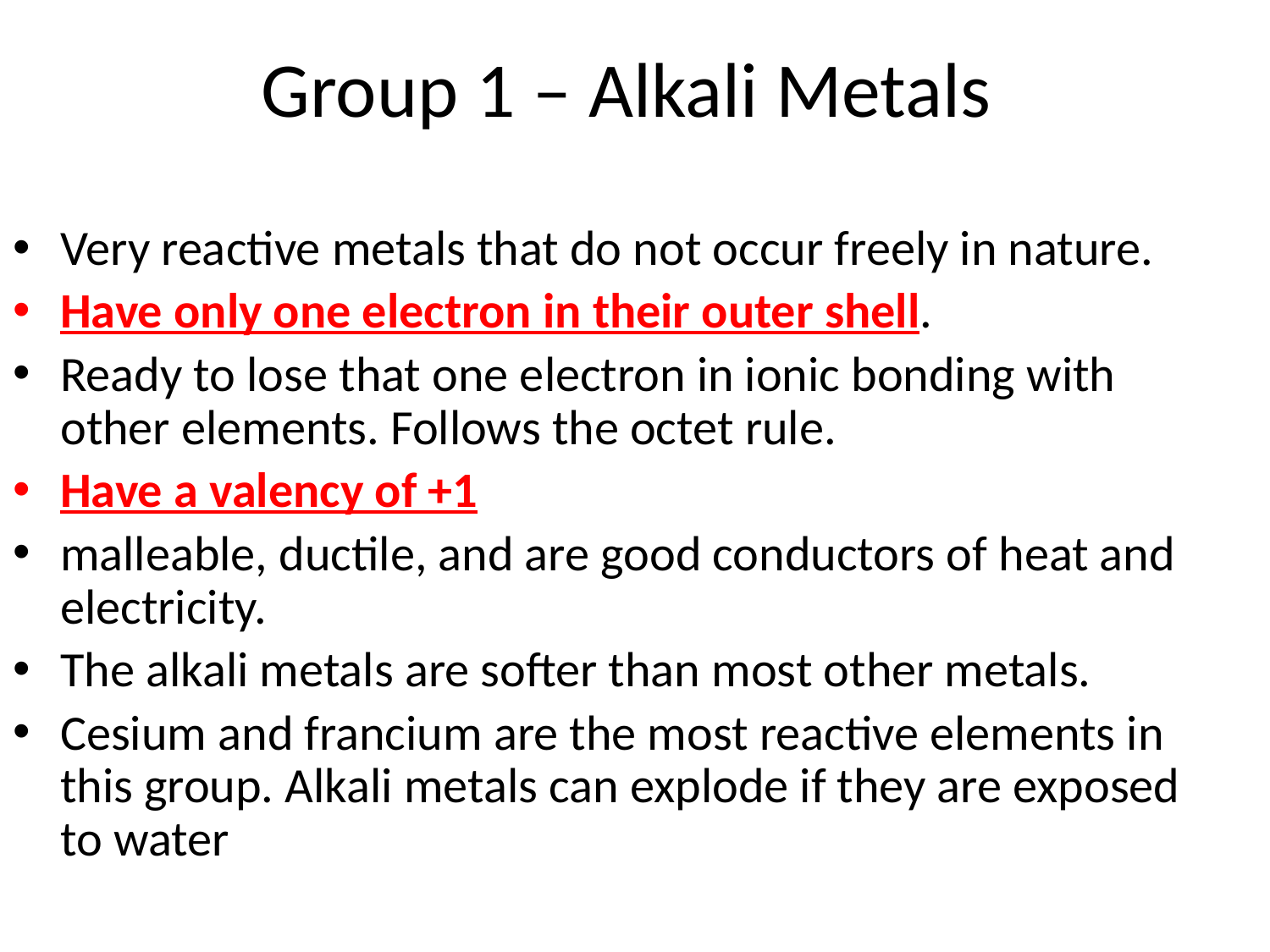

# Group 1 – Alkali Metals
Very reactive metals that do not occur freely in nature.
Have only one electron in their outer shell.
Ready to lose that one electron in ionic bonding with other elements. Follows the octet rule.
Have a valency of +1
malleable, ductile, and are good conductors of heat and electricity.
The alkali metals are softer than most other metals.
Cesium and francium are the most reactive elements in this group. Alkali metals can explode if they are exposed to water